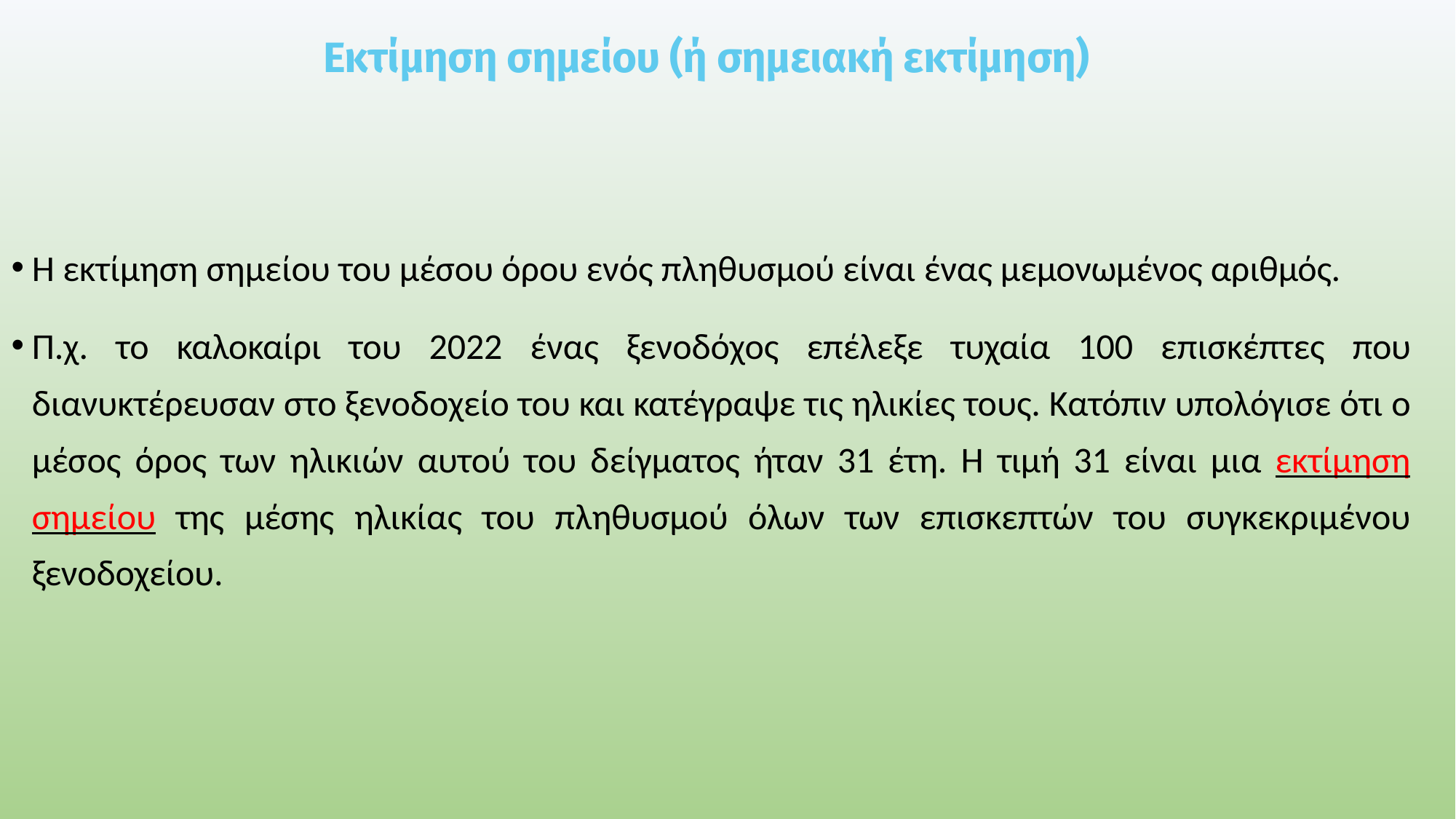

# Εκτίμηση σημείου (ή σημειακή εκτίμηση)
Η εκτίμηση σημείου του μέσου όρου ενός πληθυσμού είναι ένας μεμονωμένος αριθμός.
Π.χ. το καλοκαίρι του 2022 ένας ξενοδόχος επέλεξε τυχαία 100 επισκέπτες που διανυκτέρευσαν στο ξενοδοχείο του και κατέγραψε τις ηλικίες τους. Κατόπιν υπολόγισε ότι ο μέσος όρος των ηλικιών αυτού του δείγματος ήταν 31 έτη. Η τιμή 31 είναι μια εκτίμηση σημείου της μέσης ηλικίας του πληθυσμού όλων των επισκεπτών του συγκεκριμένου ξενοδοχείου.